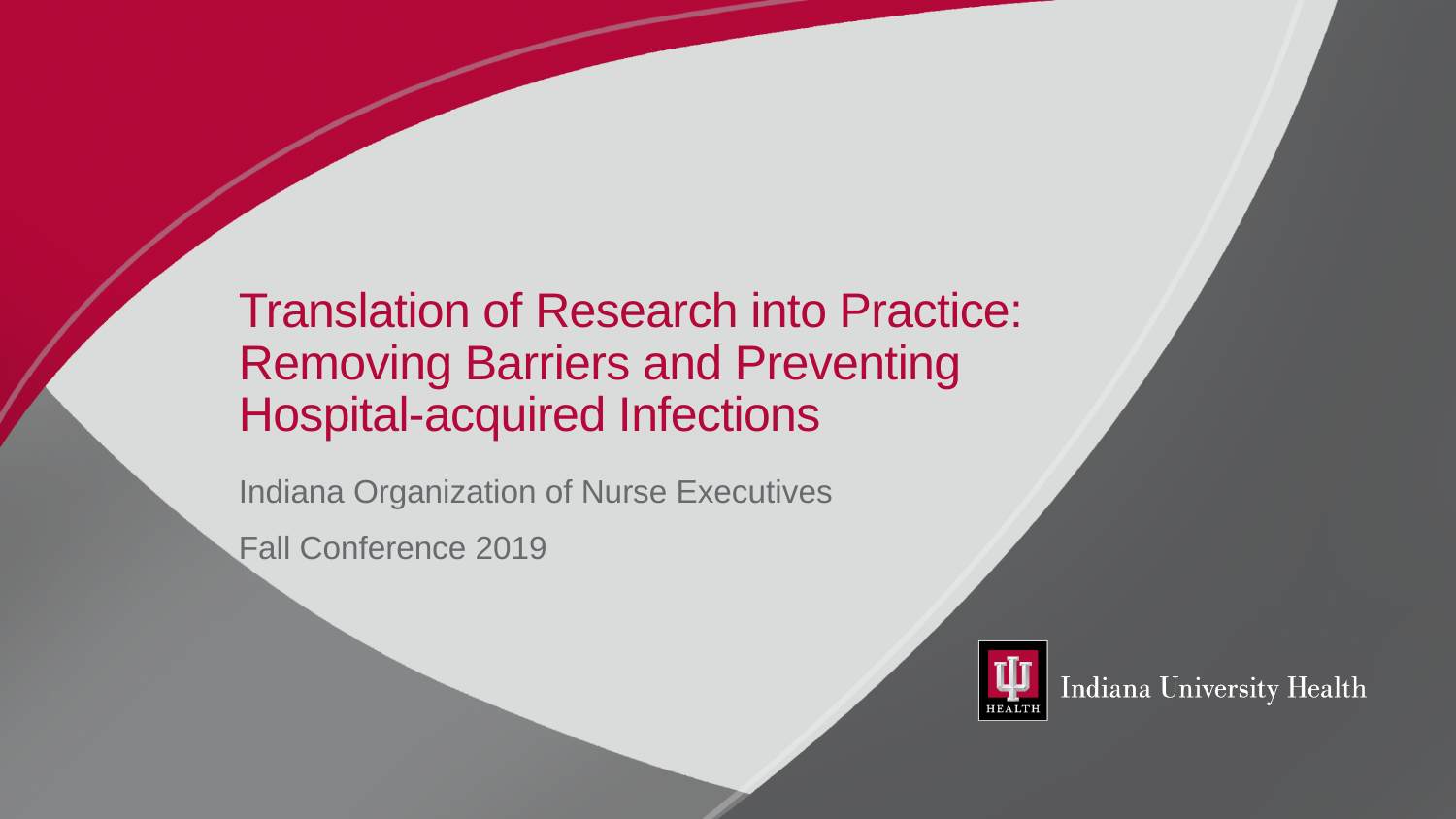

# Translation of Research into Practice: Removing Barriers and Preventing Hospital-acquired Infections
Indiana Organization of Nurse Executives
Fall Conference 2019